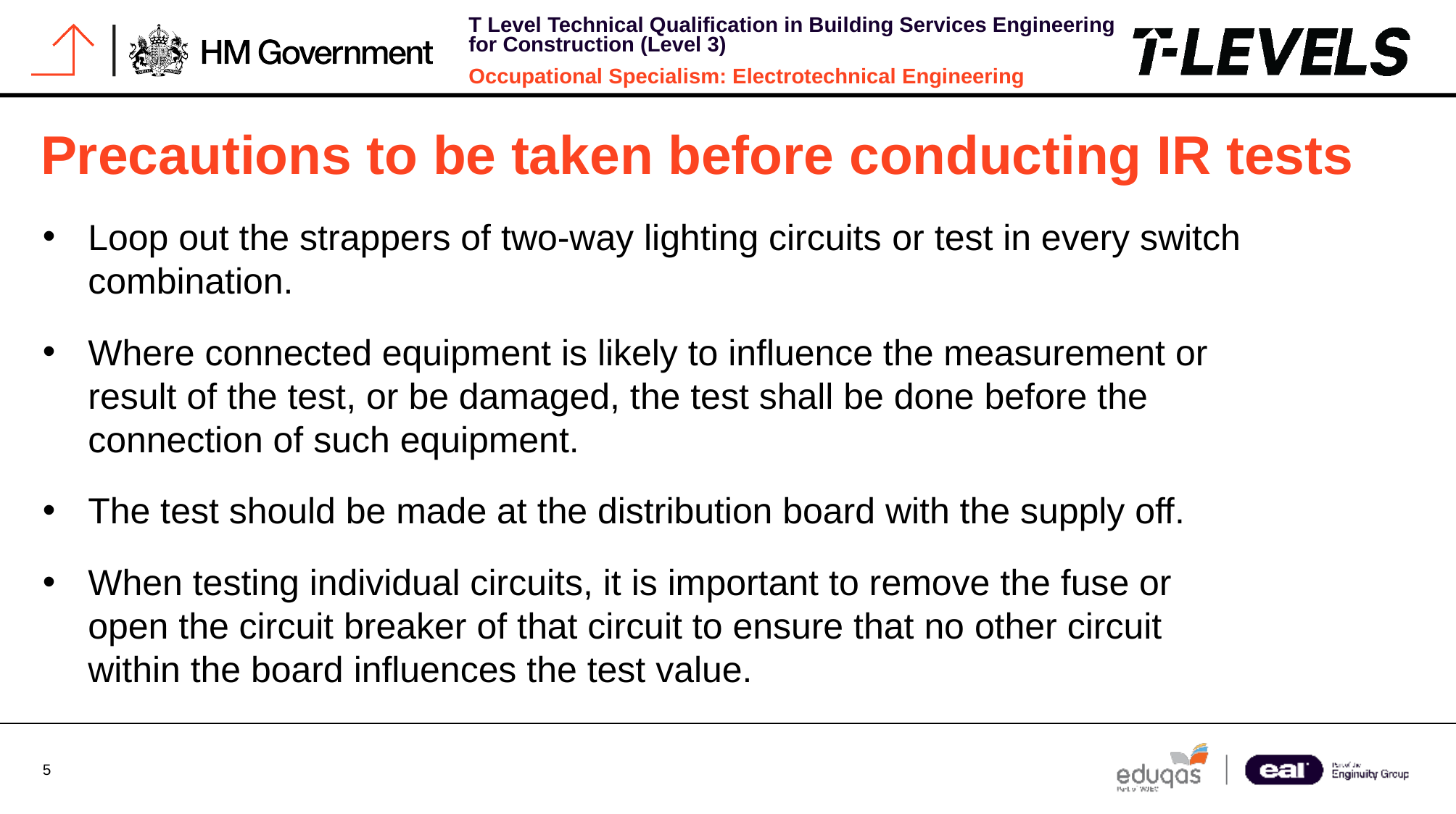

# Precautions to be taken before conducting IR tests
Loop out the strappers of two-way lighting circuits or test in every switch combination.
Where connected equipment is likely to influence the measurement or result of the test, or be damaged, the test shall be done before the connection of such equipment.
The test should be made at the distribution board with the supply off.
When testing individual circuits, it is important to remove the fuse or open the circuit breaker of that circuit to ensure that no other circuit within the board influences the test value.